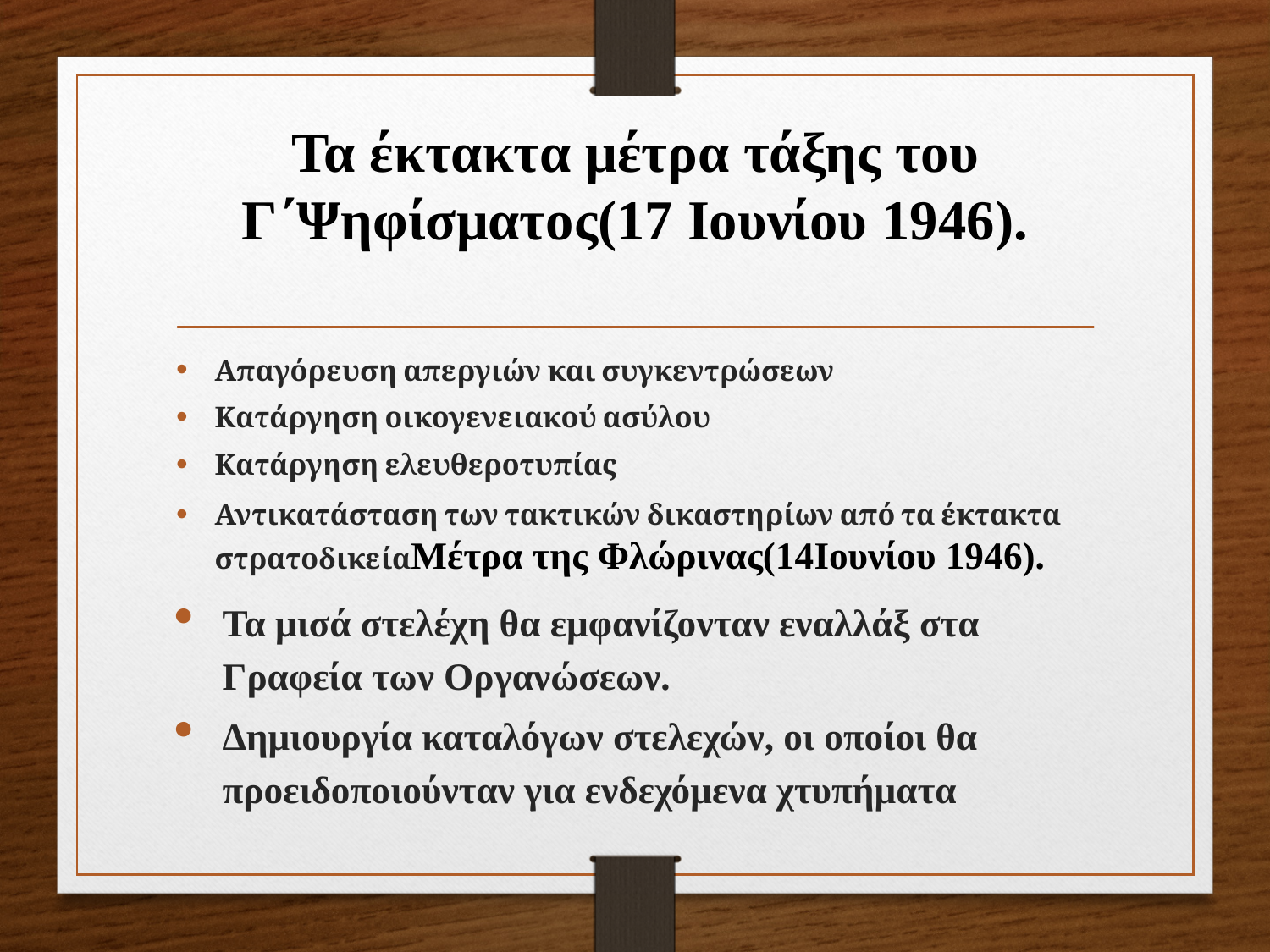

# Τα έκτακτα μέτρα τάξης του Γ΄Ψηφίσματος(17 Ιουνίου 1946).
Απαγόρευση απεργιών και συγκεντρώσεων
Κατάργηση οικογενειακού ασύλου
Κατάργηση ελευθεροτυπίας
Αντικατάσταση των τακτικών δικαστηρίων από τα έκτακτα στρατοδικείαΜέτρα της Φλώρινας(14Ιουνίου 1946).
Τα μισά στελέχη θα εμφανίζονταν εναλλάξ στα Γραφεία των Οργανώσεων.
Δημιουργία καταλόγων στελεχών, οι οποίοι θα προειδοποιούνταν για ενδεχόμενα χτυπήματα